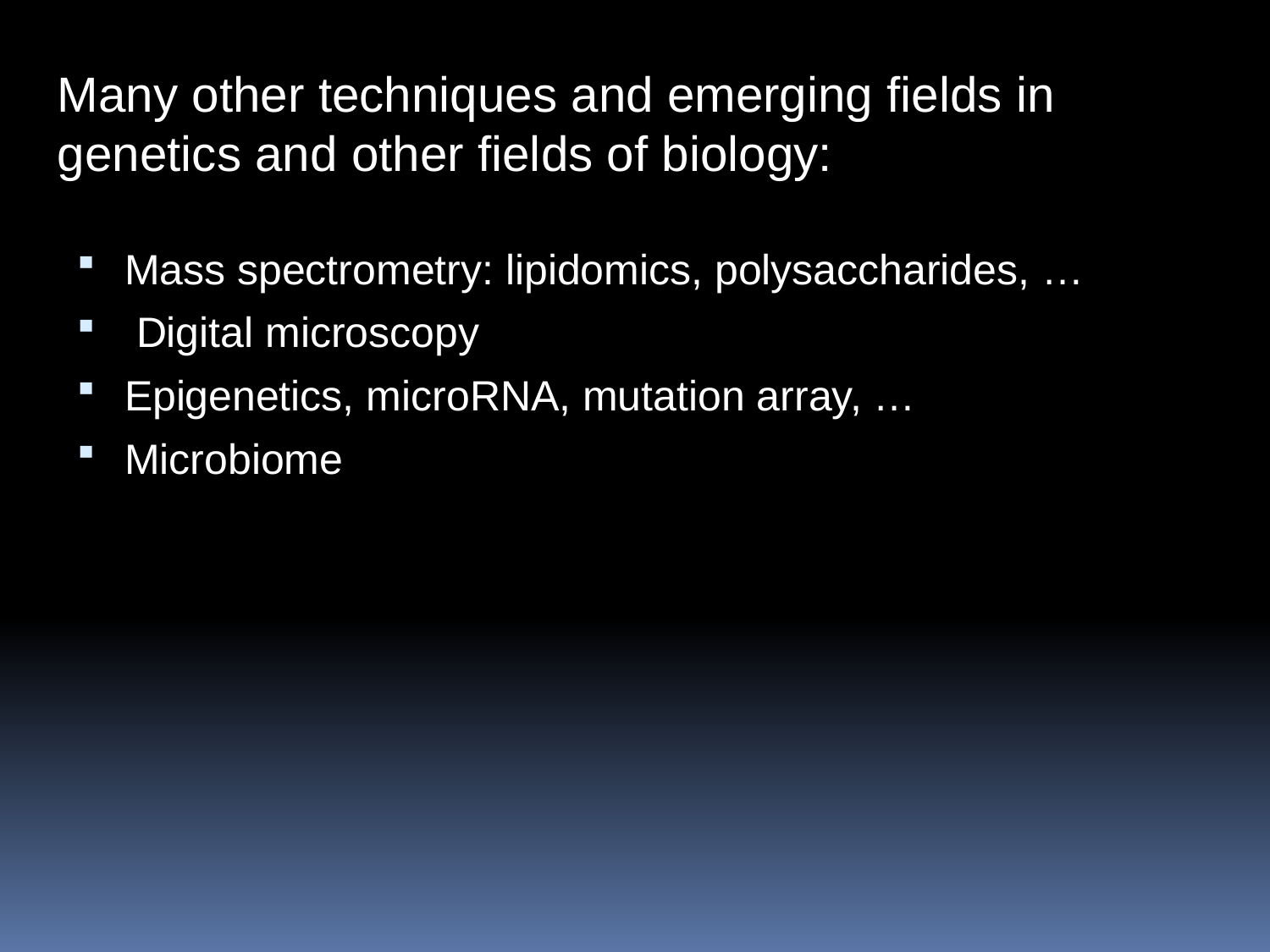

Many other techniques and emerging fields in genetics and other fields of biology:

Mass spectrometry: lipidomics, polysaccharides, …
 Digital microscopy
Epigenetics, microRNA, mutation array, …
Microbiome